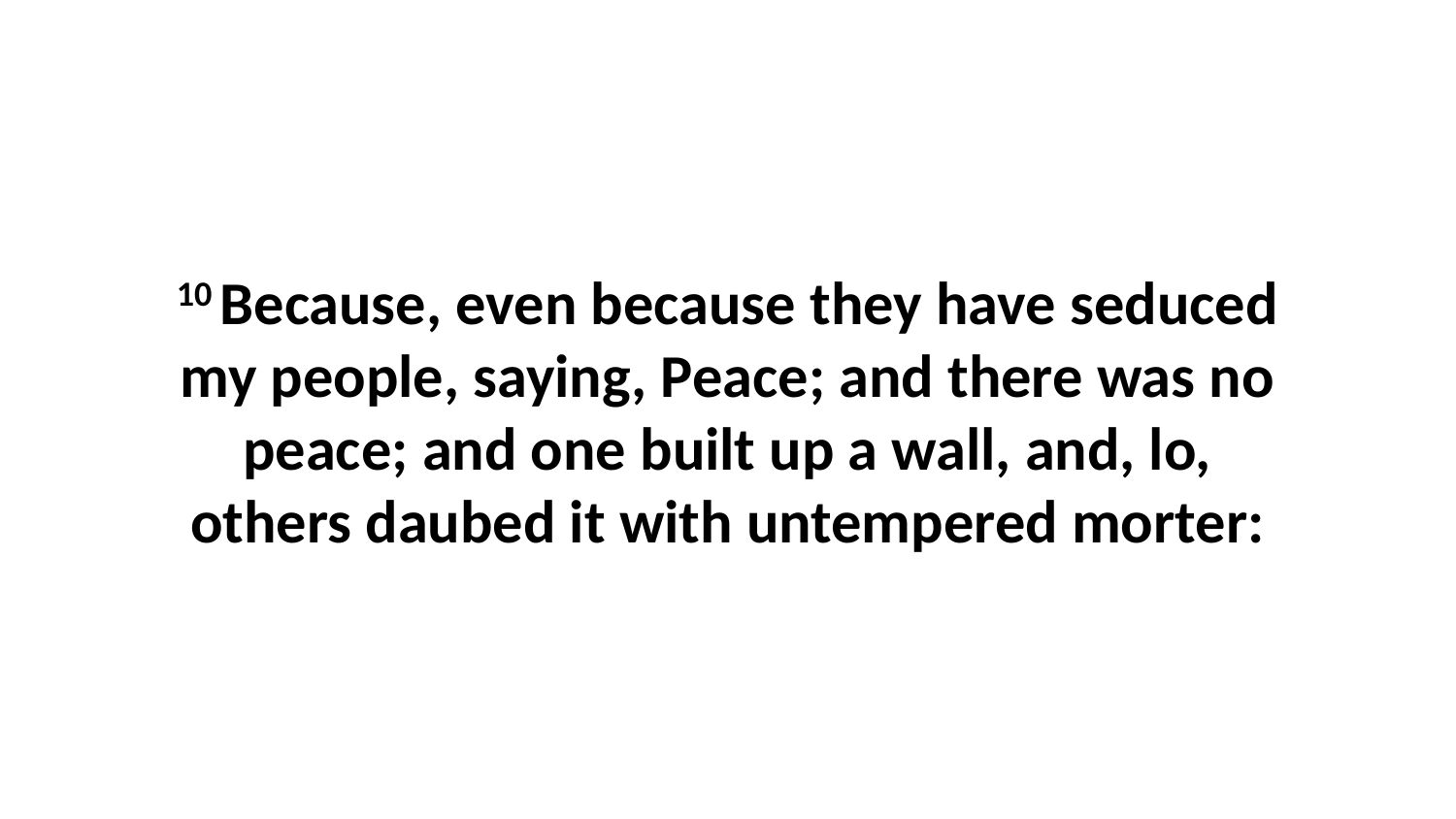

10 Because, even because they have seduced my people, saying, Peace; and there was no peace; and one built up a wall, and, lo, others daubed it with untempered morter: